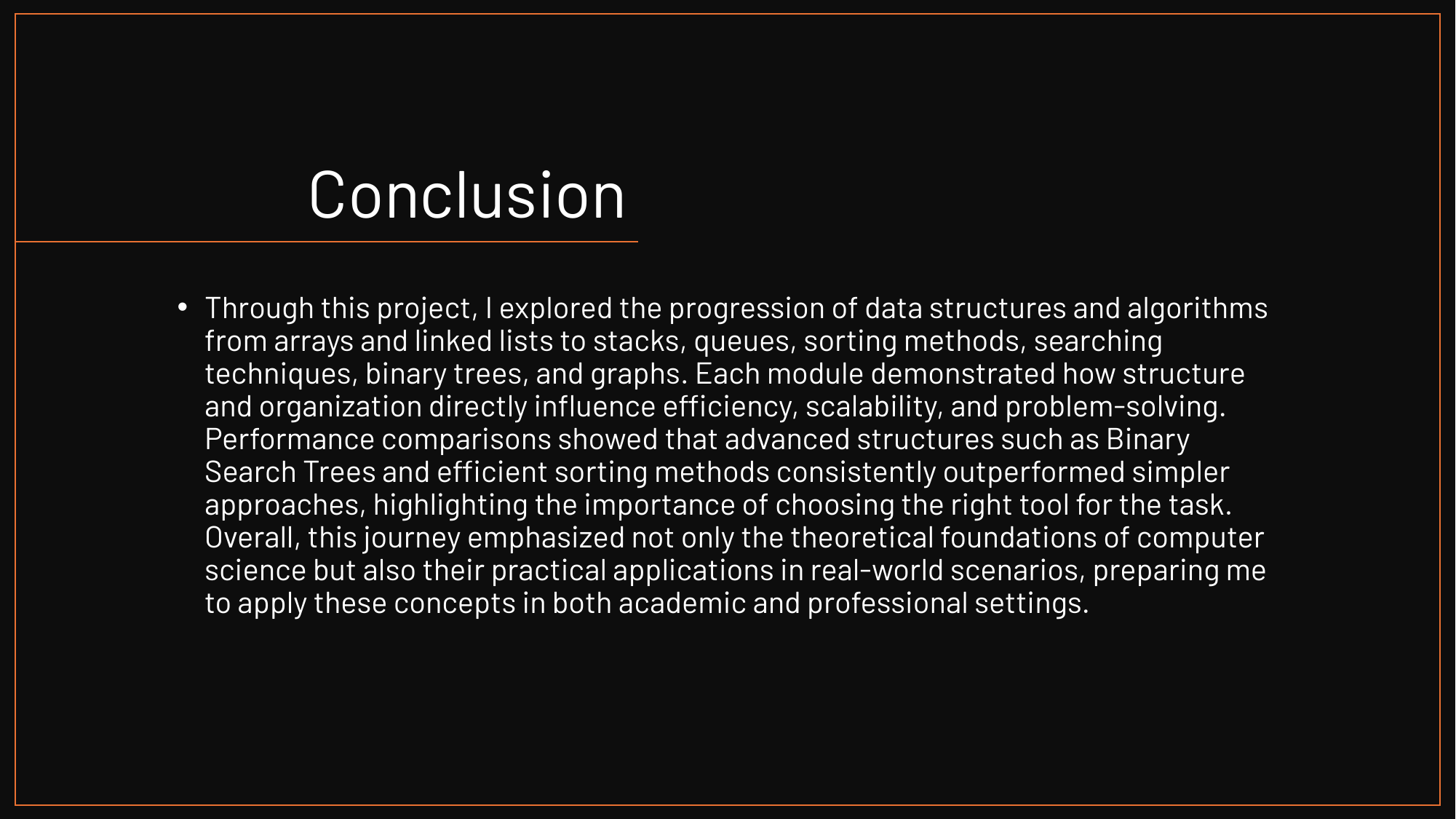

# Conclusion
Through this project, I explored the progression of data structures and algorithms from arrays and linked lists to stacks, queues, sorting methods, searching techniques, binary trees, and graphs. Each module demonstrated how structure and organization directly influence efficiency, scalability, and problem‑solving. Performance comparisons showed that advanced structures such as Binary Search Trees and efficient sorting methods consistently outperformed simpler approaches, highlighting the importance of choosing the right tool for the task. Overall, this journey emphasized not only the theoretical foundations of computer science but also their practical applications in real‑world scenarios, preparing me to apply these concepts in both academic and professional settings.